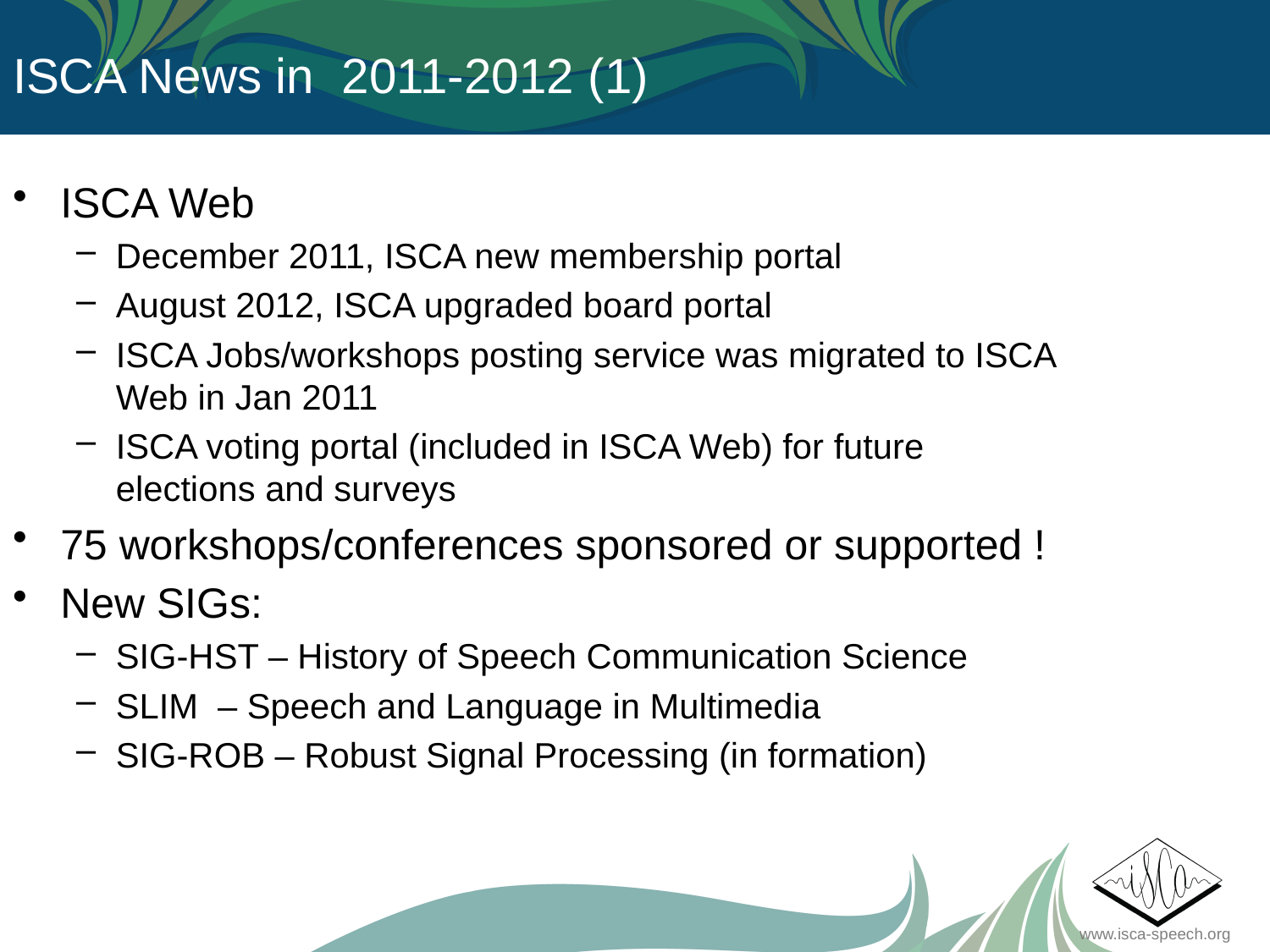

ISCA News in  2011-2012 (1)
ISCA Web
December 2011, ISCA new membership portal
August 2012, ISCA upgraded board portal
ISCA Jobs/workshops posting service was migrated to ISCA Web in Jan 2011
ISCA voting portal (included in ISCA Web) for future elections and surveys
75 workshops/conferences sponsored or supported !
New SIGs:
SIG-HST – History of Speech Communication Science
SLIM  – Speech and Language in Multimedia
SIG-ROB – Robust Signal Processing (in formation)